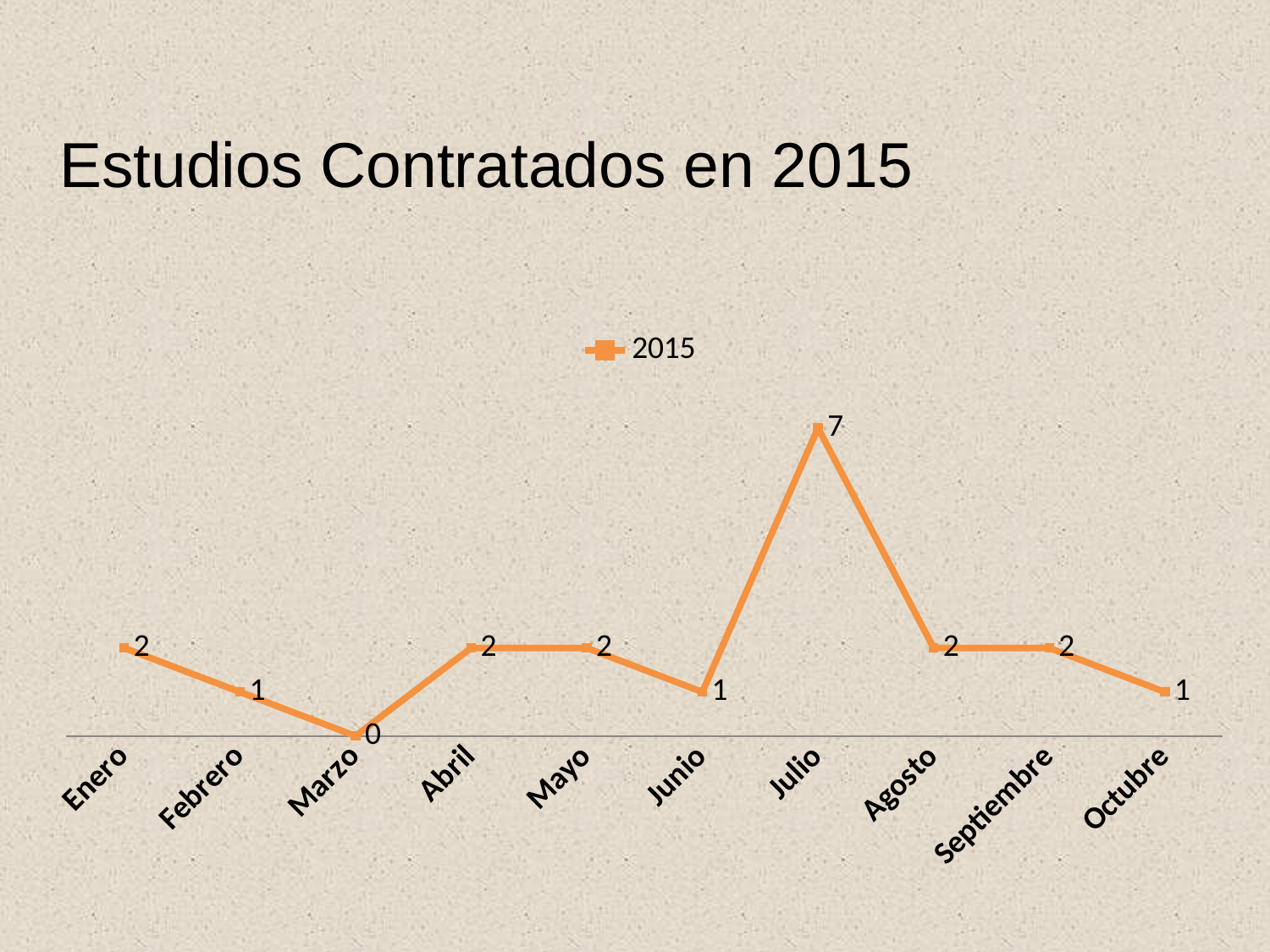

Estudios Contratados en 2015

### Chart

| Category | 2015 |
|---|---|
| Enero | 2.0 |
| Febrero | 1.0 |
| Marzo | 0.0 |
| Abril | 2.0 |
| Mayo | 2.0 |
| Junio | 1.0 |
| Julio | 7.0 |
| Agosto | 2.0 |
| Septiembre | 2.0 |
| Octubre | 1.0 |